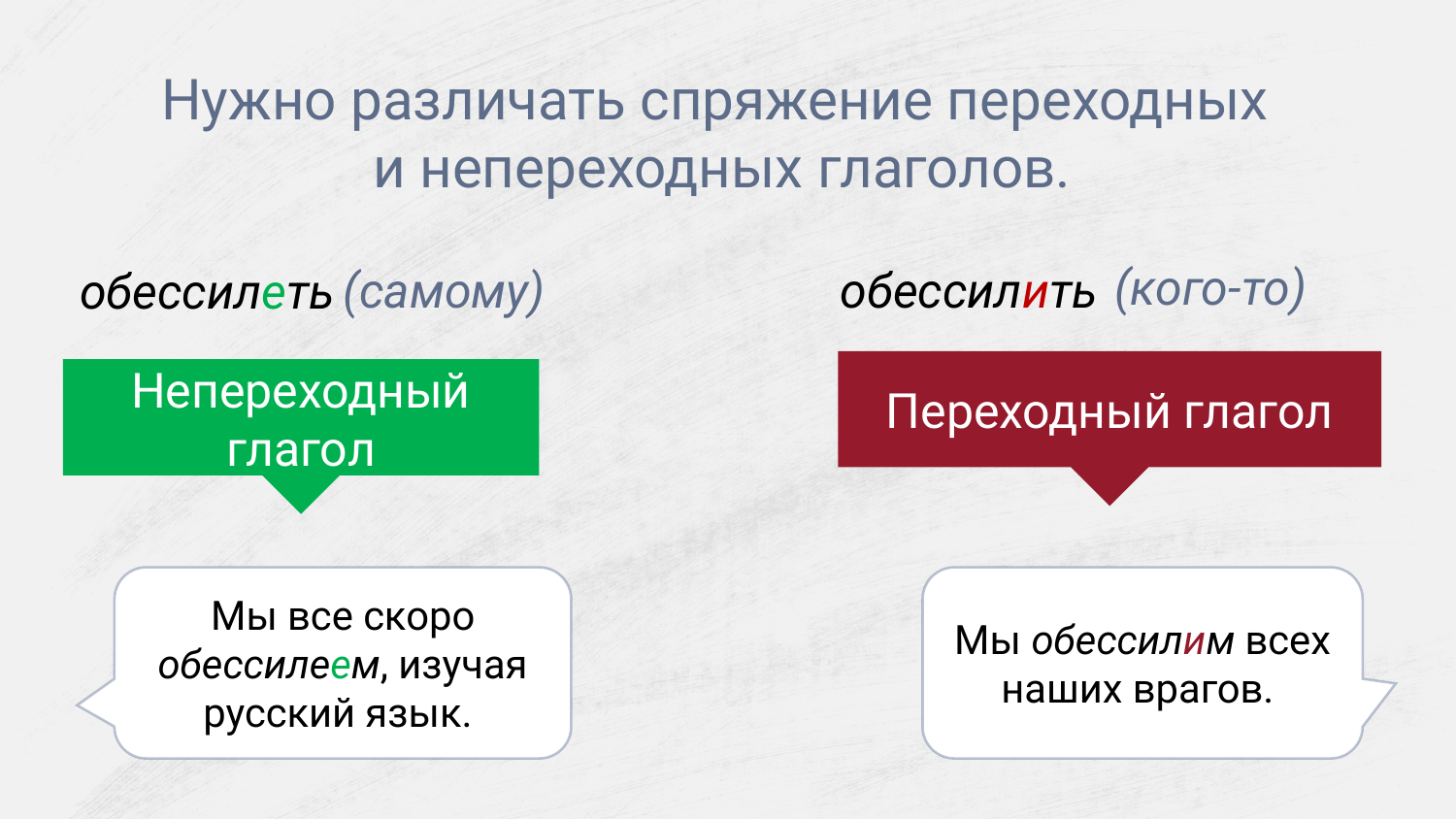

Нужно различать спряжение переходных
и непереходных глаголов.
(кого-то)
(самому)
обессилить
обессилеть
Переходный глагол
Непереходный глагол
Мы все скоро обессилеем, изучая русский язык.
Мы обессилим всех наших врагов.